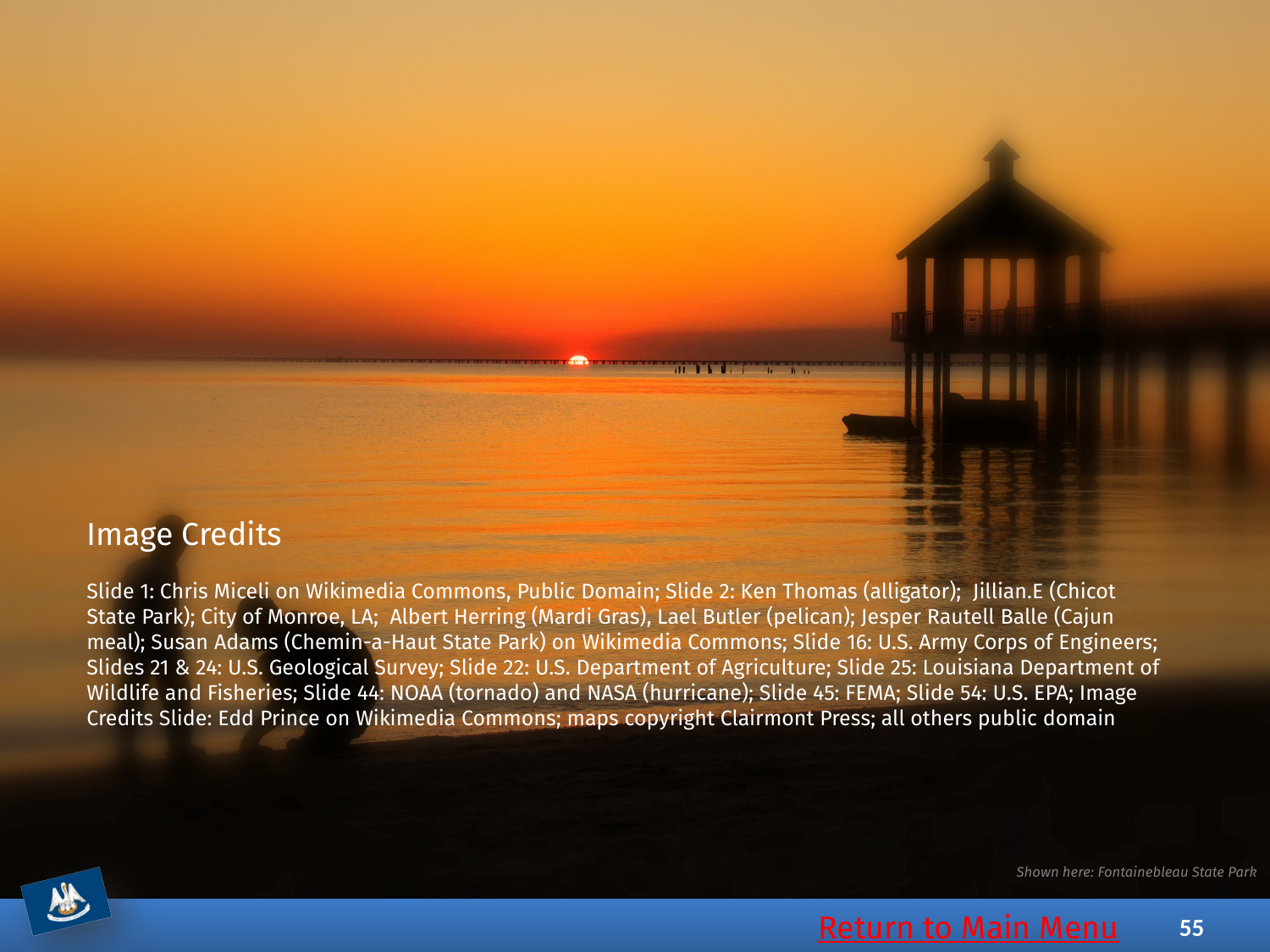

Image Credits

Slide 1: Chris Miceli on Wikimedia Commons, Public Domain; Slide 2: Ken Thomas (alligator);  Jillian.E (Chicot State Park); City of Monroe, LA;  Albert Herring (Mardi Gras), Lael Butler (pelican); Jesper Rautell Balle (Cajun meal); Susan Adams (Chemin-a-Haut State Park) on Wikimedia Commons; Slide 16: U.S. Army Corps of Engineers; Slides 21 & 24: U.S. Geological Survey; Slide 22: U.S. Department of Agriculture; Slide 25: Louisiana Department of Wildlife and Fisheries; Slide 44: NOAA (tornado) and NASA (hurricane); Slide 45: FEMA; Slide 54: U.S. EPA; Image Credits Slide: Edd Prince on Wikimedia Commons; maps copyright Clairmont Press; all others public domain
Shown here: Fontainebleau State Park
Return to Main Menu
55